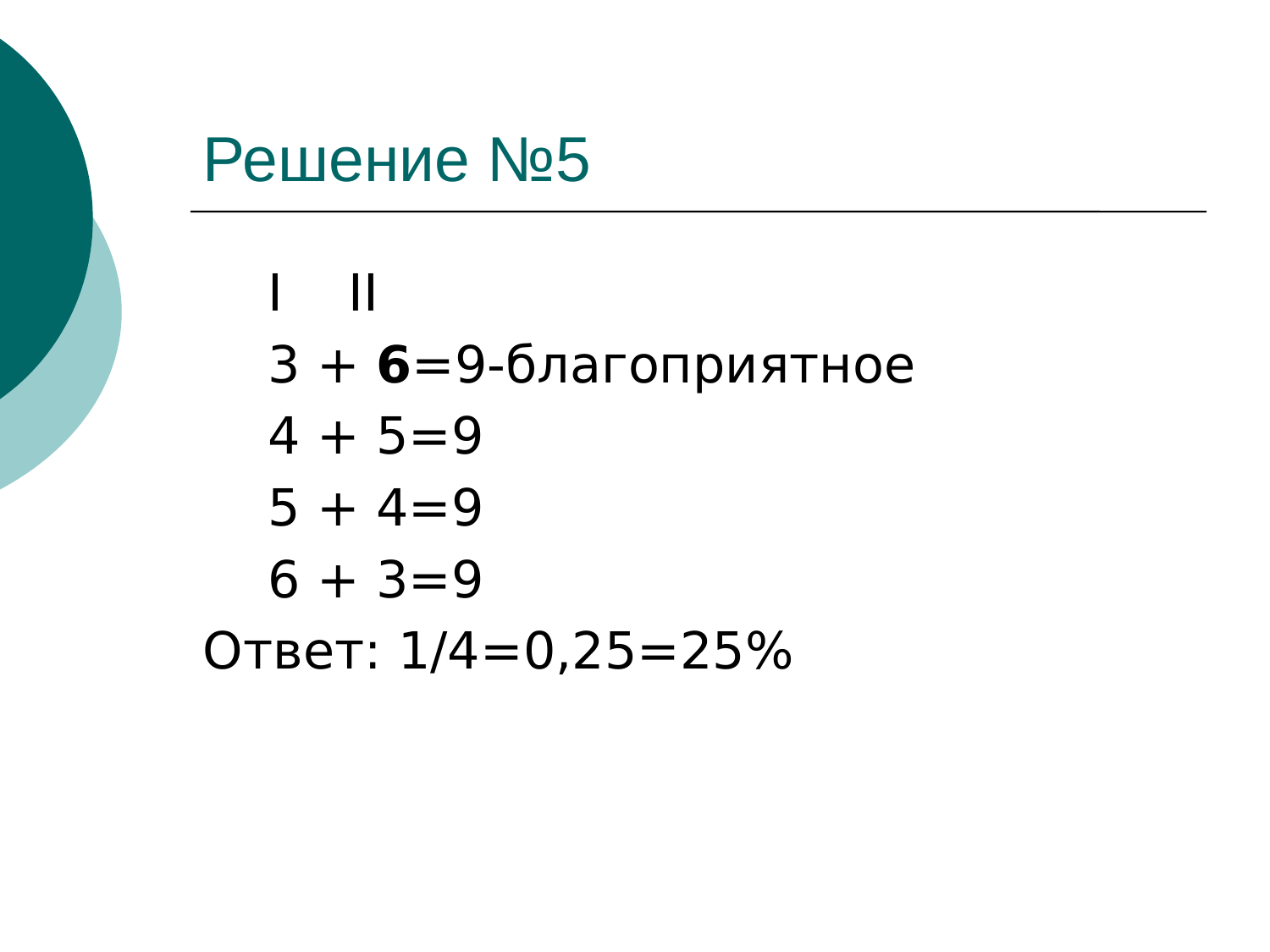

# Решение №5
    I    II
    3 + 6=9-благоприятное
    4 + 5=9
    5 + 4=9
    6 + 3=9
Ответ: 1/4=0,25=25%